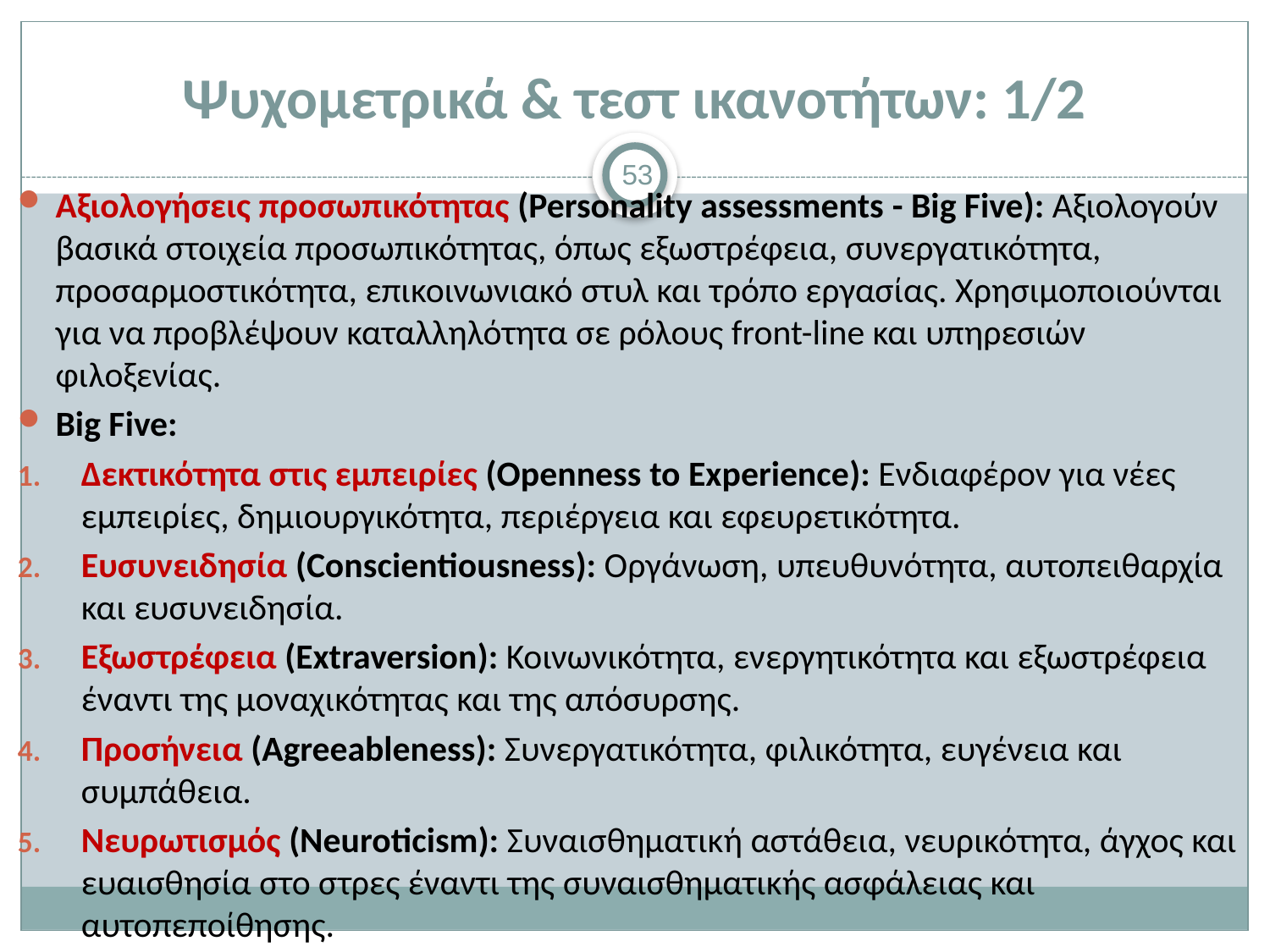

# Ψυχομετρικά & τεστ ικανοτήτων: 1/2
53
Αξιολογήσεις προσωπικότητας (Personality assessments - Big Five): Αξιολογούν βασικά στοιχεία προσωπικότητας, όπως εξωστρέφεια, συνεργατικότητα, προσαρμοστικότητα, επικοινωνιακό στυλ και τρόπο εργασίας. Χρησιμοποιούνται για να προβλέψουν καταλληλότητα σε ρόλους front-line και υπηρεσιών φιλοξενίας.
Big Five:
Δεκτικότητα στις εμπειρίες (Openness to Experience): Ενδιαφέρον για νέες εμπειρίες, δημιουργικότητα, περιέργεια και εφευρετικότητα.
Ευσυνειδησία (Conscientiousness): Οργάνωση, υπευθυνότητα, αυτοπειθαρχία και ευσυνειδησία.
Εξωστρέφεια (Extraversion): Κοινωνικότητα, ενεργητικότητα και εξωστρέφεια έναντι της μοναχικότητας και της απόσυρσης.
Προσήνεια (Agreeableness): Συνεργατικότητα, φιλικότητα, ευγένεια και συμπάθεια.
Νευρωτισμός (Neuroticism): Συναισθηματική αστάθεια, νευρικότητα, άγχος και ευαισθησία στο στρες έναντι της συναισθηματικής ασφάλειας και αυτοπεποίθησης.